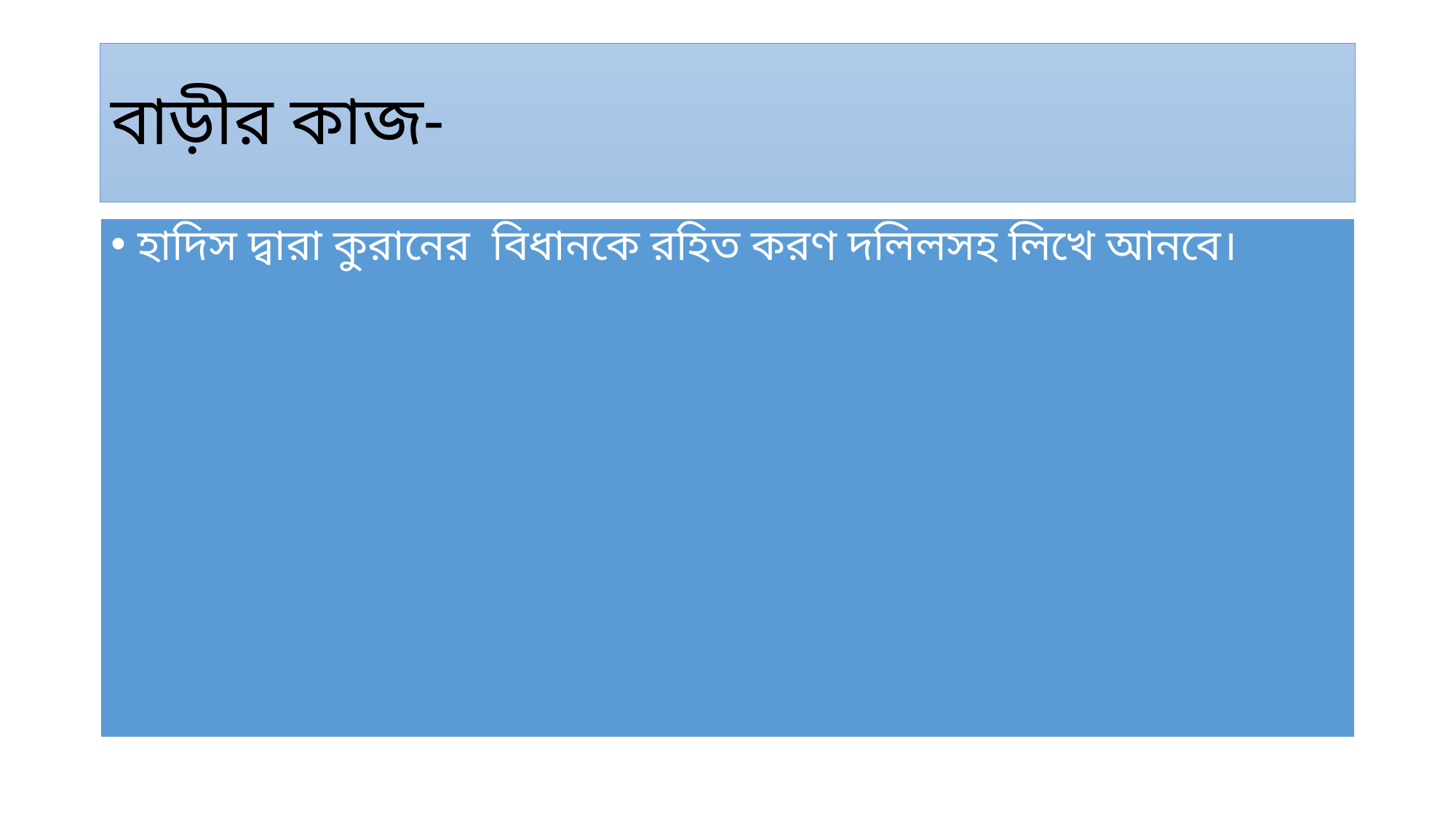

# বাড়ীর কাজ-
হাদিস দ্বারা কুরানের  বিধানকে রহিত করণ দলিলসহ লিখে আনবে।